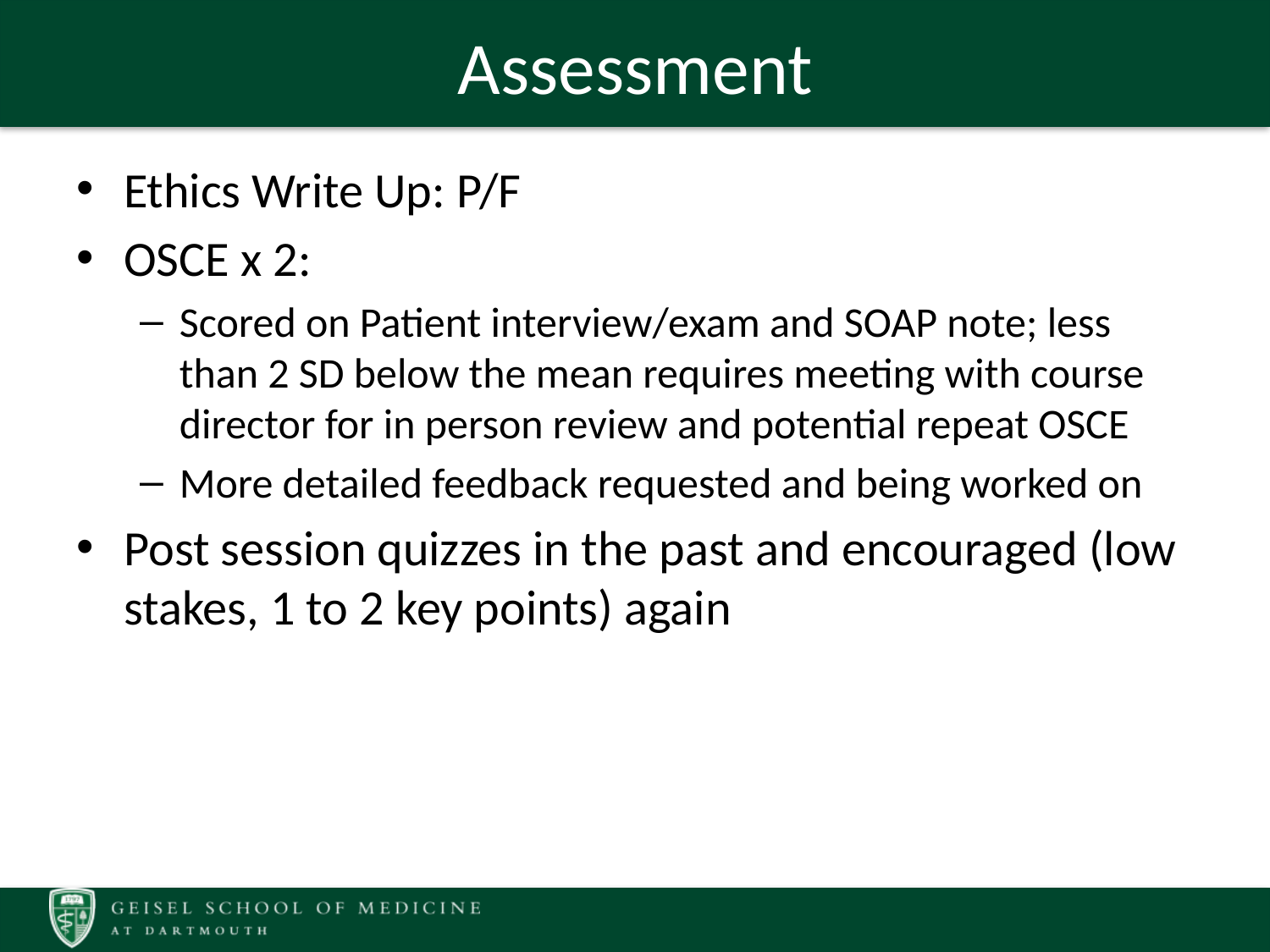

# Assessment
Ethics Write Up: P/F
OSCE x 2:
Scored on Patient interview/exam and SOAP note; less than 2 SD below the mean requires meeting with course director for in person review and potential repeat OSCE
More detailed feedback requested and being worked on
Post session quizzes in the past and encouraged (low stakes, 1 to 2 key points) again